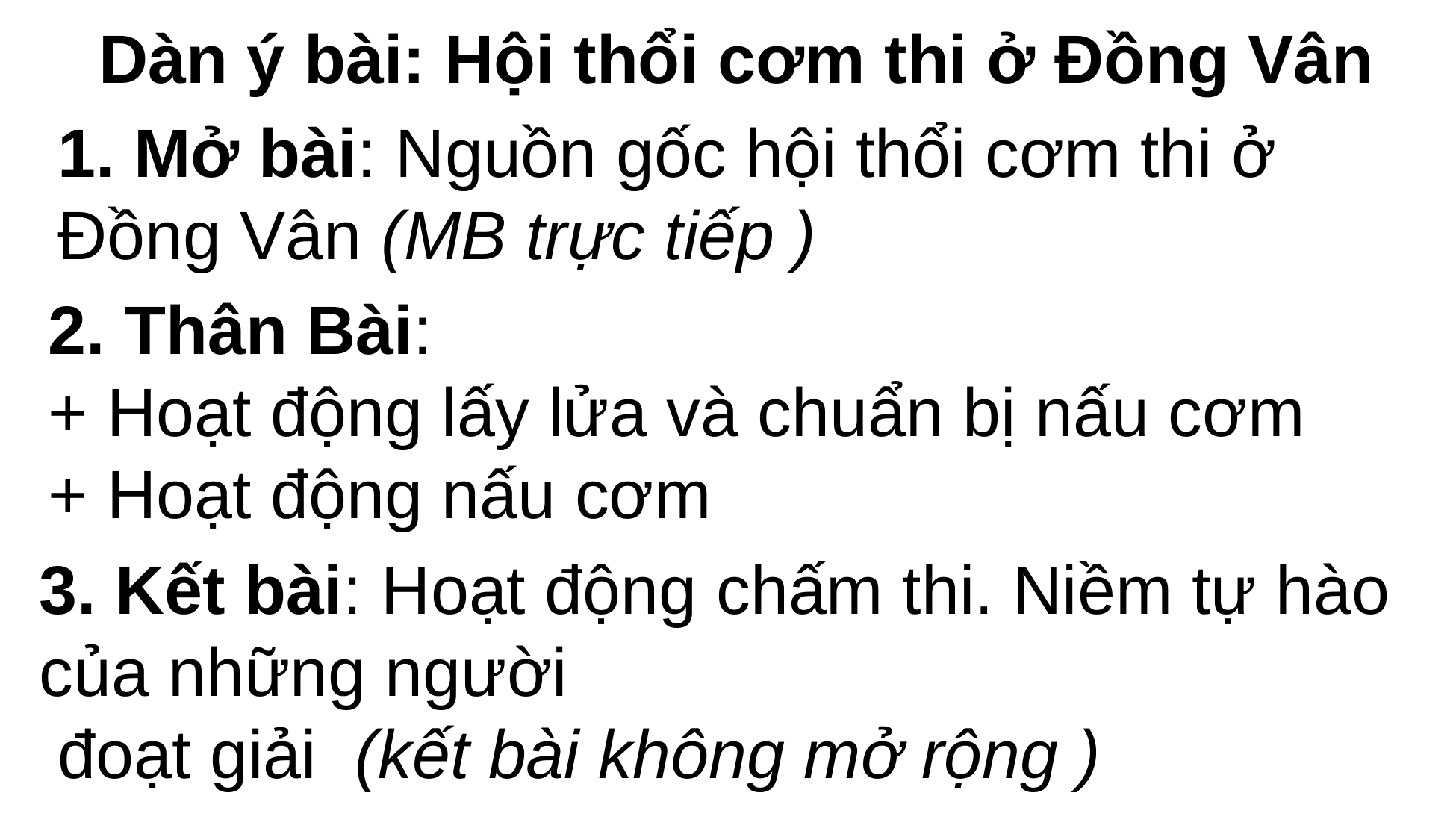

Dàn ý bài: Hội thổi cơm thi ở Đồng Vân
1. Mở bài: Nguồn gốc hội thổi cơm thi ở Đồng Vân (MB trực tiếp )
2. Thân Bài:
+ Hoạt động lấy lửa và chuẩn bị nấu cơm
+ Hoạt động nấu cơm
3. Kết bài: Hoạt động chấm thi. Niềm tự hào của những người
 đoạt giải  (kết bài không mở rộng )